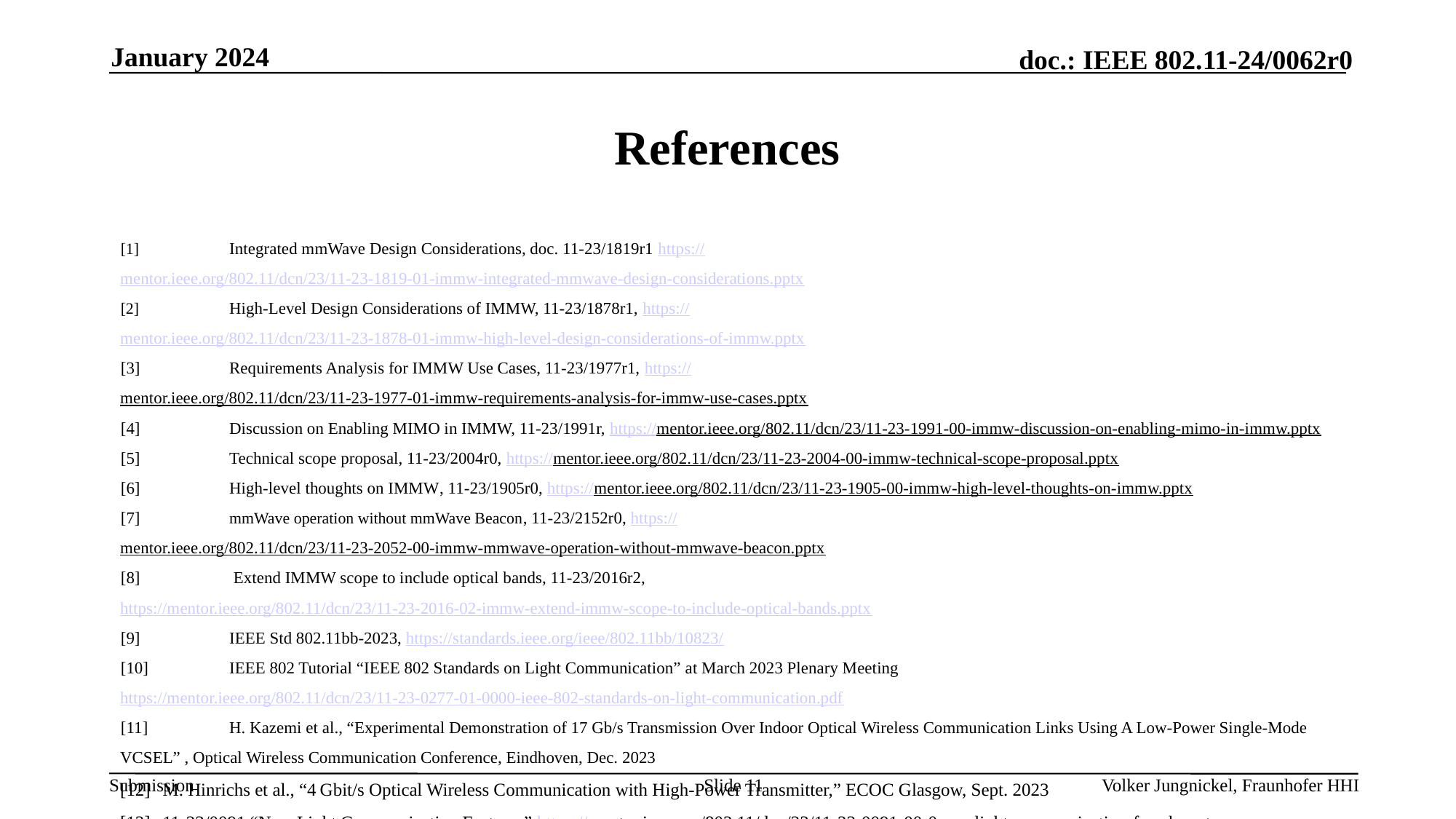

January 2024
# References
[1]	Integrated mmWave Design Considerations, doc. 11-23/1819r1 https://mentor.ieee.org/802.11/dcn/23/11-23-1819-01-immw-integrated-mmwave-design-considerations.pptx
[2]	High-Level Design Considerations of IMMW, 11-23/1878r1, https://mentor.ieee.org/802.11/dcn/23/11-23-1878-01-immw-high-level-design-considerations-of-immw.pptx
[3] 	Requirements Analysis for IMMW Use Cases, 11-23/1977r1, https://mentor.ieee.org/802.11/dcn/23/11-23-1977-01-immw-requirements-analysis-for-immw-use-cases.pptx
[4]	Discussion on Enabling MIMO in IMMW, 11-23/1991r, https://mentor.ieee.org/802.11/dcn/23/11-23-1991-00-immw-discussion-on-enabling-mimo-in-immw.pptx
[5]	Technical scope proposal, 11-23/2004r0, https://mentor.ieee.org/802.11/dcn/23/11-23-2004-00-immw-technical-scope-proposal.pptx
[6]	High-level thoughts on IMMW, 11-23/1905r0, https://mentor.ieee.org/802.11/dcn/23/11-23-1905-00-immw-high-level-thoughts-on-immw.pptx
[7]	mmWave operation without mmWave Beacon, 11-23/2152r0, https://mentor.ieee.org/802.11/dcn/23/11-23-2052-00-immw-mmwave-operation-without-mmwave-beacon.pptx
[8]	 Extend IMMW scope to include optical bands, 11-23/2016r2, https://mentor.ieee.org/802.11/dcn/23/11-23-2016-02-immw-extend-immw-scope-to-include-optical-bands.pptx
[9]	IEEE Std 802.11bb-2023, https://standards.ieee.org/ieee/802.11bb/10823/
[10]	IEEE 802 Tutorial “IEEE 802 Standards on Light Communication” at March 2023 Plenary Meeting https://mentor.ieee.org/802.11/dcn/23/11-23-0277-01-0000-ieee-802-standards-on-light-communication.pdf
[11]	H. Kazemi et al., “Experimental Demonstration of 17 Gb/s Transmission Over Indoor Optical Wireless Communication Links Using A Low-Power Single-Mode VCSEL” , Optical Wireless Communication Conference, Eindhoven, Dec. 2023
[12]	M. Hinrichs et al., “4 Gbit/s Optical Wireless Communication with High-Power Transmitter,” ECOC Glasgow, Sept. 2023
[13]	11-23/0091 “New Light Communication Features” https://mentor.ieee.org/802.11/dcn/23/11-23-0091-00-0wng-light-communication-for-uhr.pptx
[14]    11-23/0221r1 “Hybrid LC and RF in UHR” https://mentor.ieee.org/802.11/dcn/23/11-23-0221-01-0uhr-hybrid-lc-and-rf-in-uhr.pptx

Slide 11
Volker Jungnickel, Fraunhofer HHI